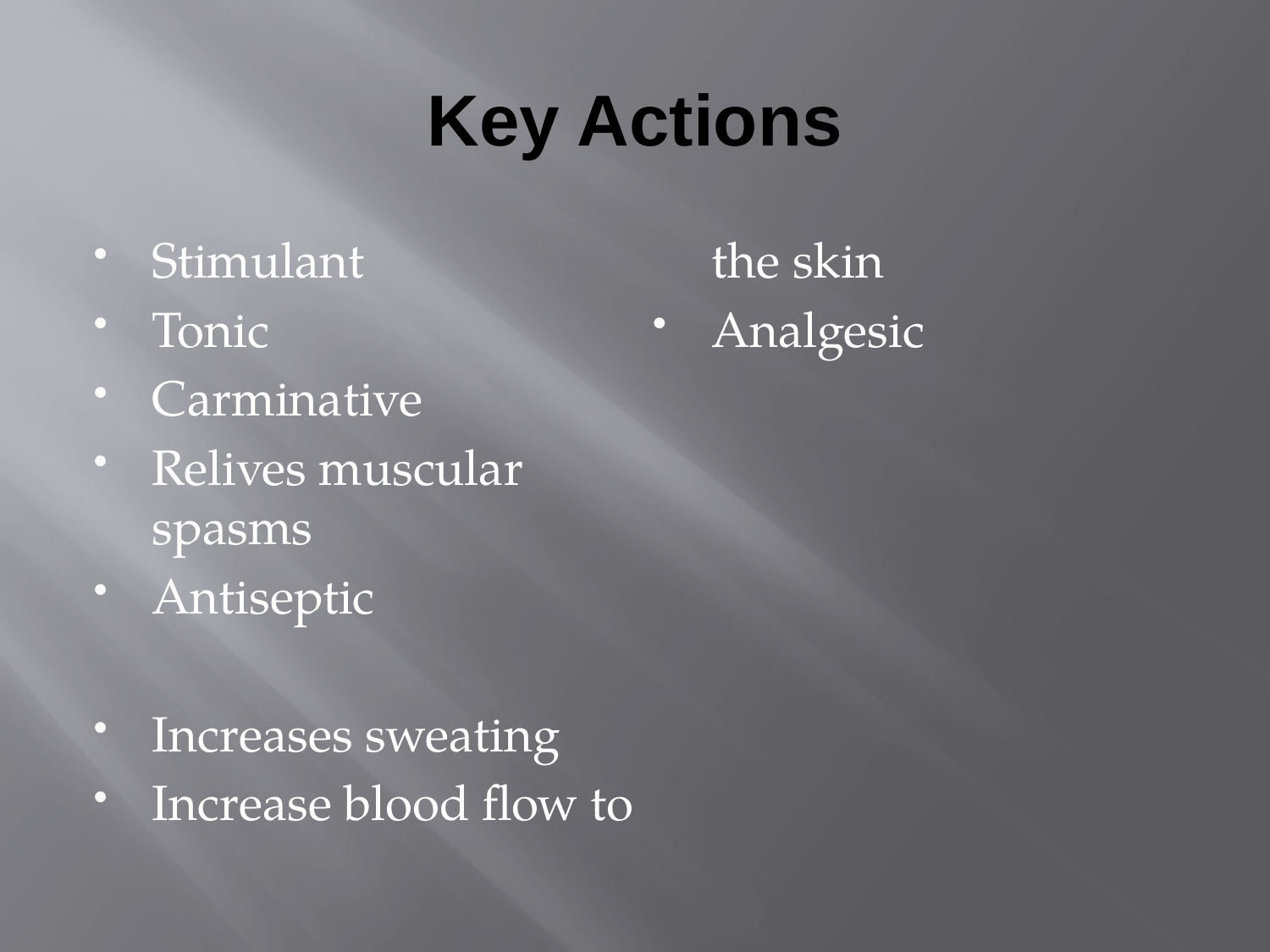

# Key Actions
Stimulant
Tonic
Carminative
Relives muscular spasms
Antiseptic

Increases sweating
Increase blood flow to the skin
Analgesic